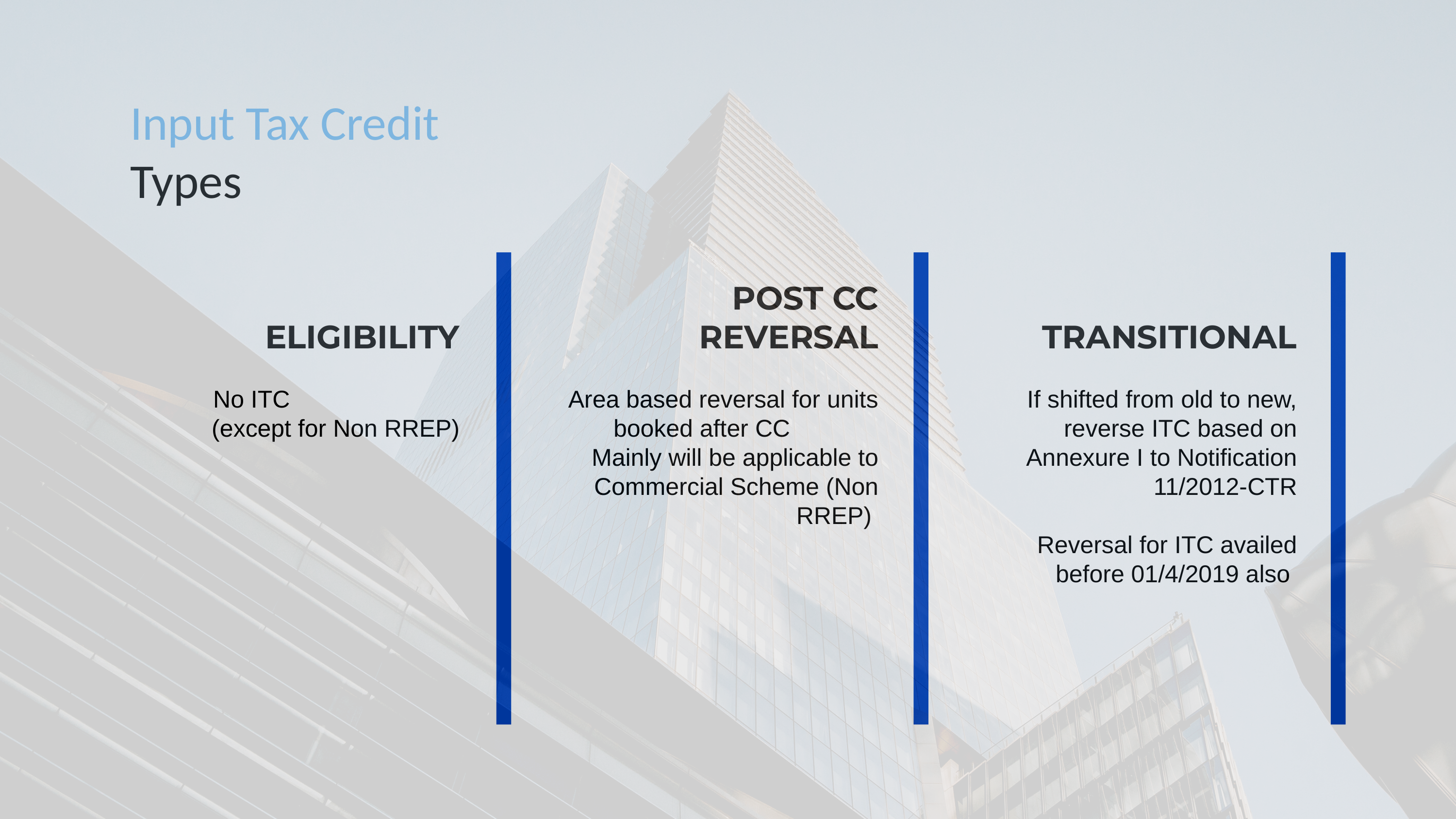

# Input Tax Credit Types
ELIGIBILITY
POST CC REVERSAL
TRANSITIONAL
No ITC
  (except for Non RREP)

Area based reversal for units booked after CC
  Mainly will be applicable to Commercial Scheme (Non RREP)
If shifted from old to new, reverse ITC based on Annexure I to Notification 11/2012-CTR

Reversal for ITC availed before 01/4/2019 also